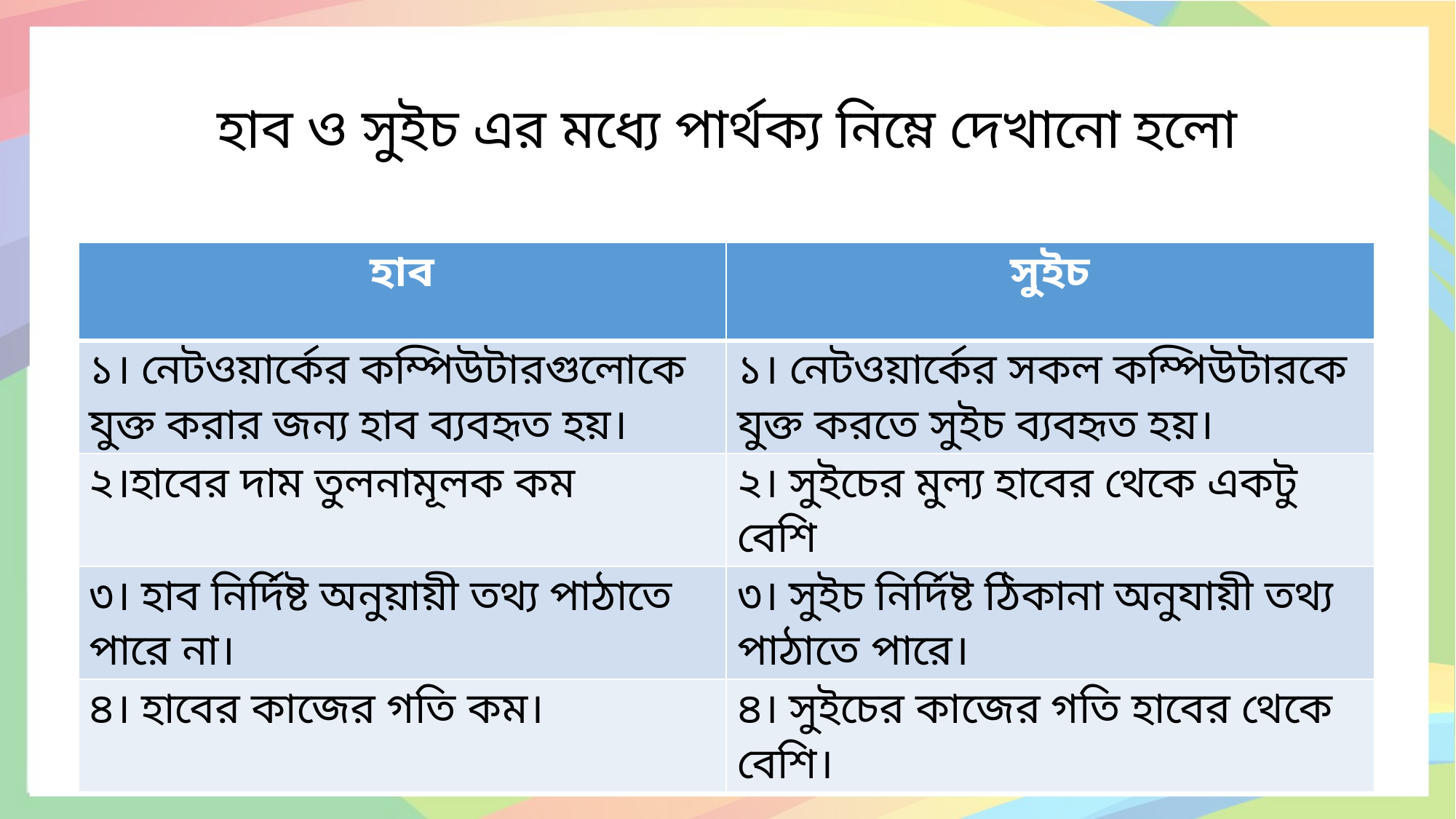

হাব ও সুইচ এর মধ্যে পার্থক্য নিম্নে দেখানো হলো
| হাব | সুইচ |
| --- | --- |
| ১। নেটওয়ার্কের কম্পিউটারগুলোকে যুক্ত করার জন্য হাব ব্যবহৃত হয়। | ১। নেটওয়ার্কের সকল কম্পিউটারকে যুক্ত করতে সুইচ ব্যবহৃত হয়। |
| ২।হাবের দাম তুলনামূলক কম | ২। সুইচের মুল্য হাবের থেকে একটু বেশি |
| ৩। হাব নির্দিষ্ট অনুয়ায়ী তথ্য পাঠাতে পারে না। | ৩। সুইচ নির্দিষ্ট ঠিকানা অনুযায়ী তথ্য পাঠাতে পারে। |
| ৪। হাবের কাজের গতি কম। | ৪। সুইচের কাজের গতি হাবের থেকে বেশি। |